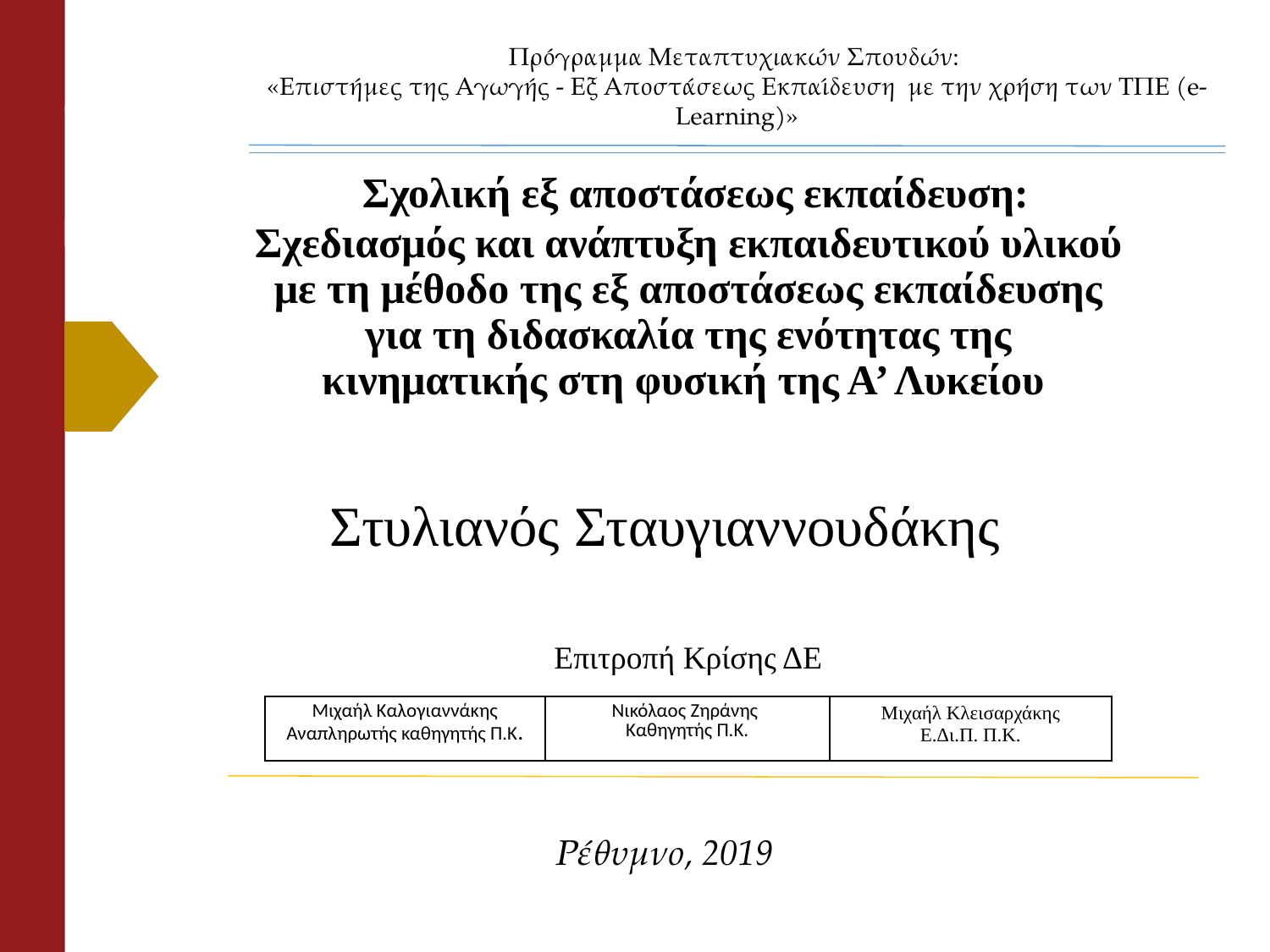

Πρόγραμμα Μεταπτυχιακών Σπουδών:
«Επιστήμες της Αγωγής - Εξ Αποστάσεως Εκπαίδευση  με την χρήση των ΤΠΕ (e-Learning)»
# Σχολική εξ αποστάσεως εκπαίδευση: Σχεδιασμός και ανάπτυξη εκπαιδευτικού υλικού με τη μέθοδο της εξ αποστάσεως εκπαίδευσης για τη διδασκαλία της ενότητας της κινηματικής στη φυσική της Α’ Λυκείου
Στυλιανός Σταυγιαννουδάκης
Επιτροπή Κρίσης ΔΕ
| Μιχαήλ Καλογιαννάκης Αναπληρωτής καθηγητής Π.Κ. | Νικόλαος Ζηράνης Καθηγητής Π.Κ. | Μιχαήλ Κλεισαρχάκης Ε.Δι.Π. Π.Κ. |
| --- | --- | --- |
Ρέθυμνο, 2019